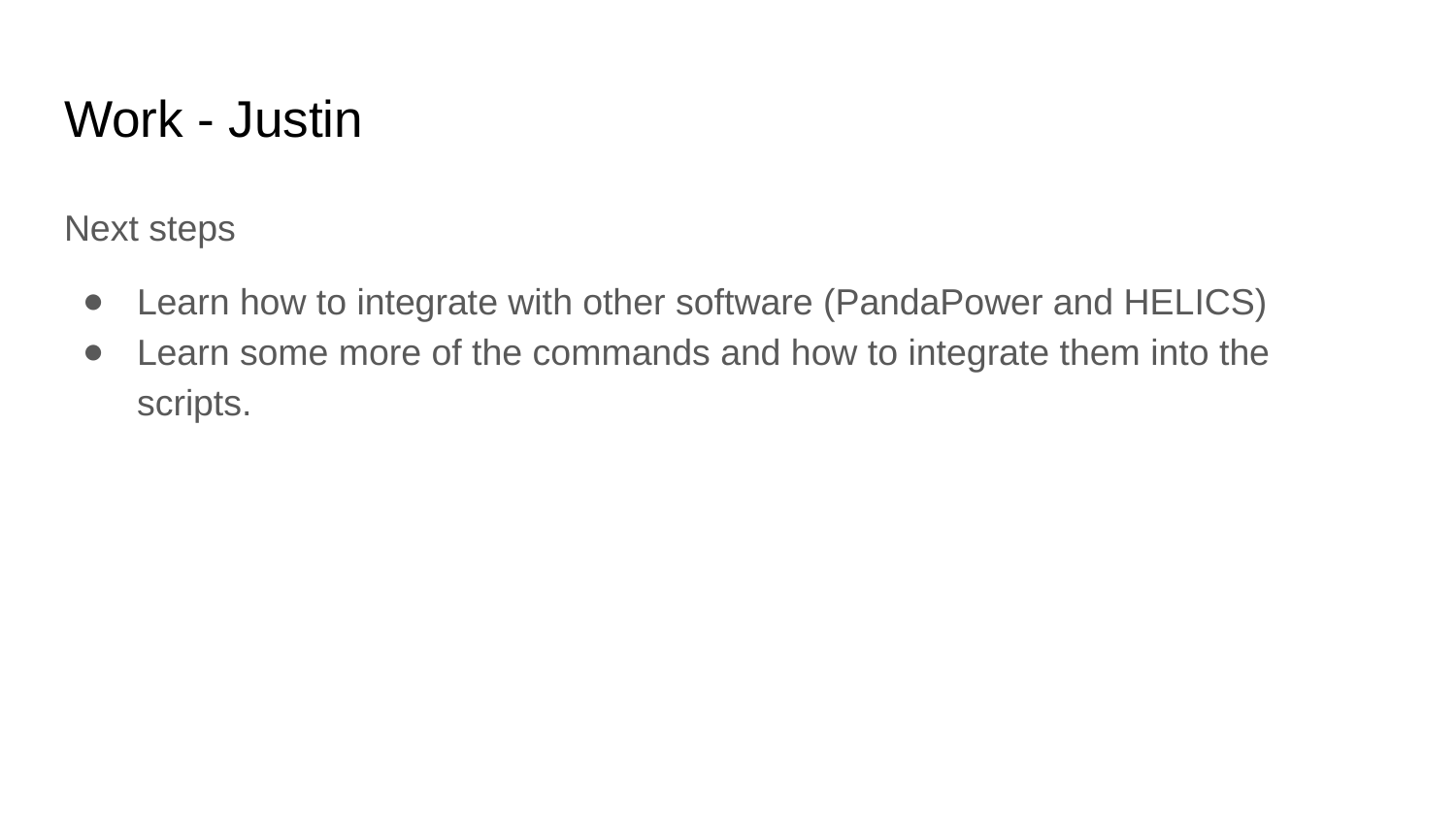

# Work - Justin
Next steps
Learn how to integrate with other software (PandaPower and HELICS)
Learn some more of the commands and how to integrate them into the scripts.